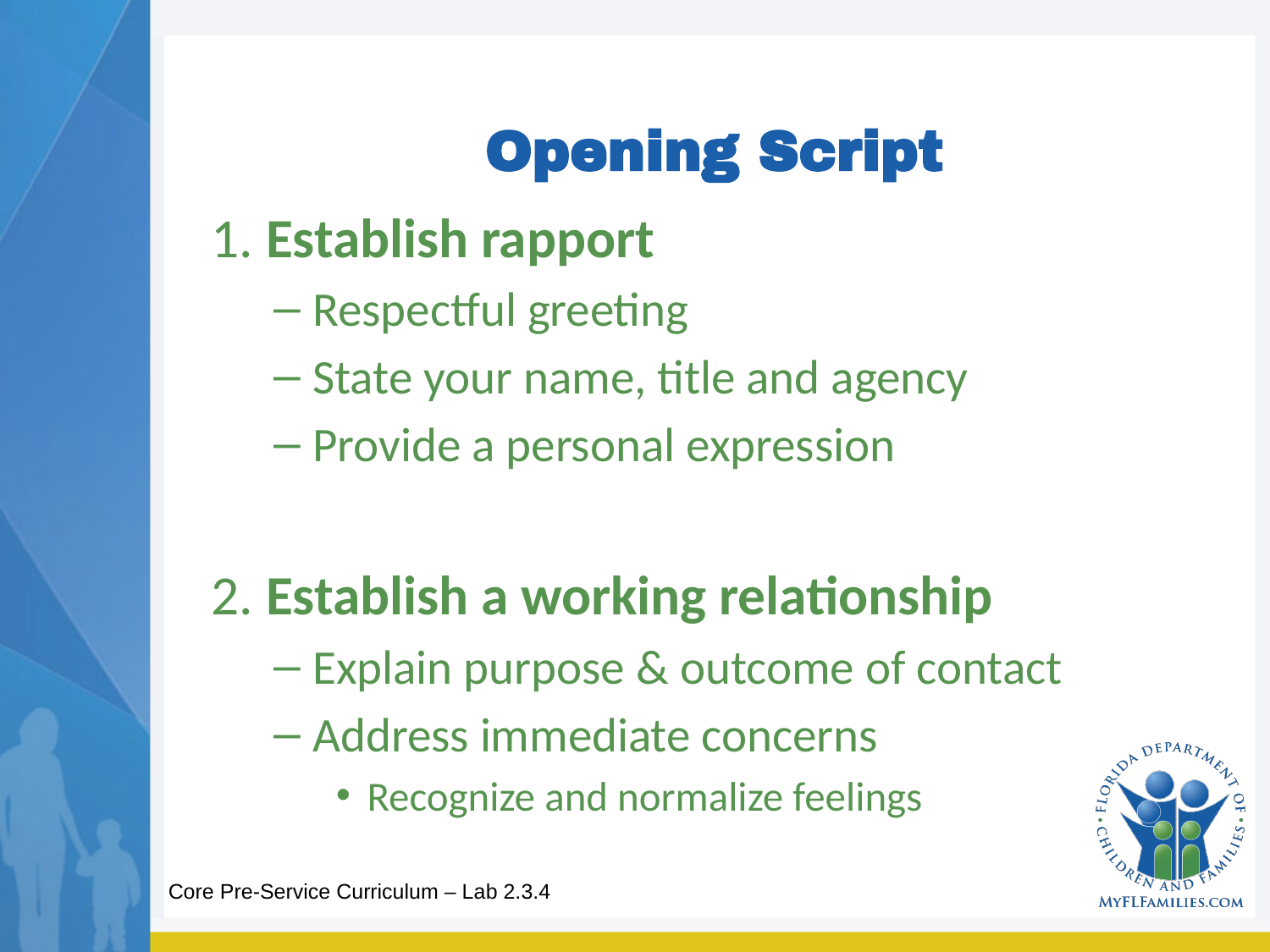

# Opening Script
1. Establish rapport
Respectful greeting
State your name, title and agency
Provide a personal expression

2. Establish a working relationship
Explain purpose & outcome of contact
Address immediate concerns
Recognize and normalize feelings

Core Pre-Service Curriculum – Lab 2.3.4